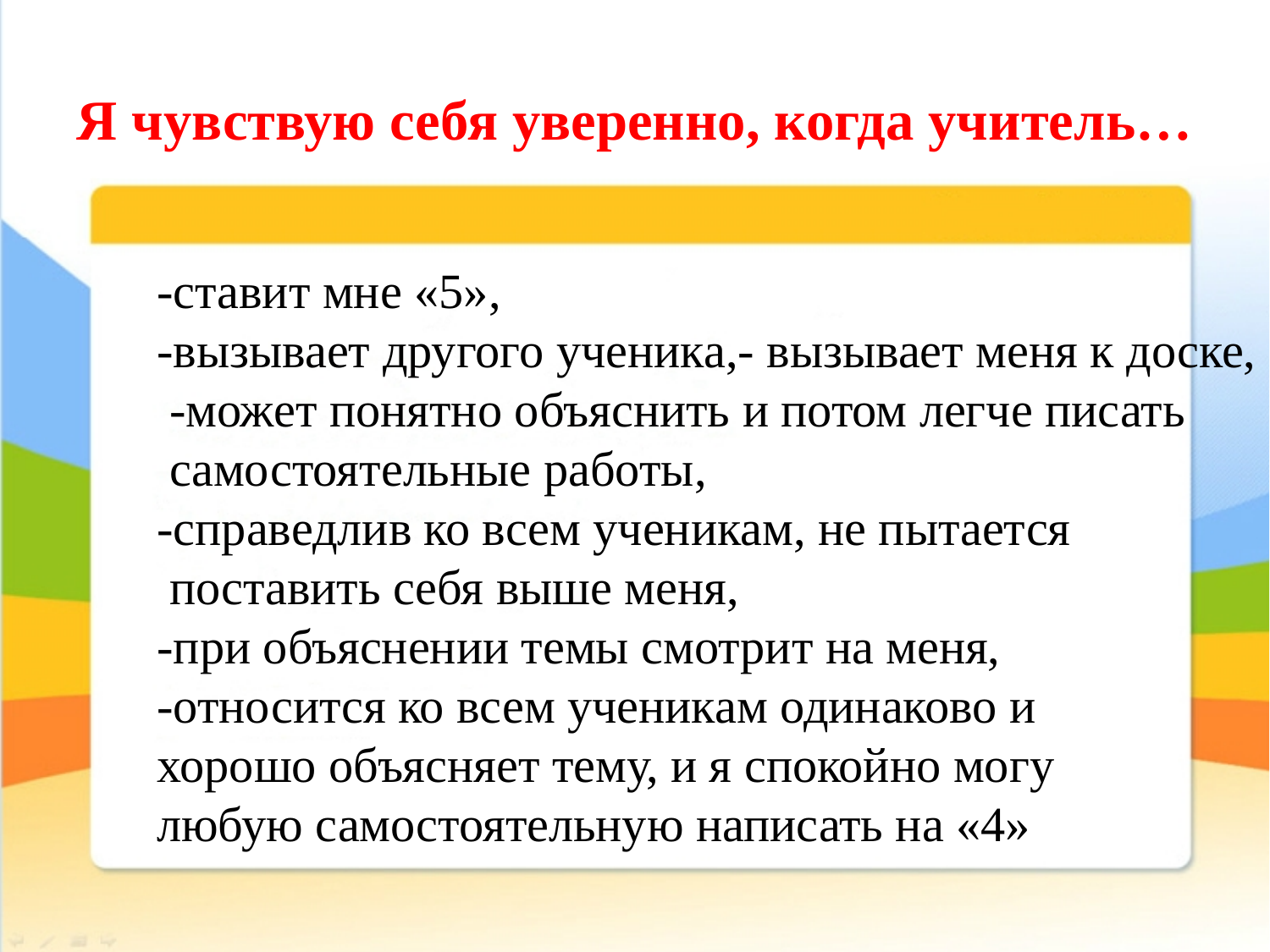

Я чувствую себя уверенно, когда учитель…
-ставит мне «5»,
-вызывает другого ученика,- вызывает меня к доске,
 -может понятно объяснить и потом легче писать
 самостоятельные работы,
-справедлив ко всем ученикам, не пытается
 поставить себя выше меня,
-при объяснении темы смотрит на меня,
-относится ко всем ученикам одинаково и
хорошо объясняет тему, и я спокойно могу
любую самостоятельную написать на «4»